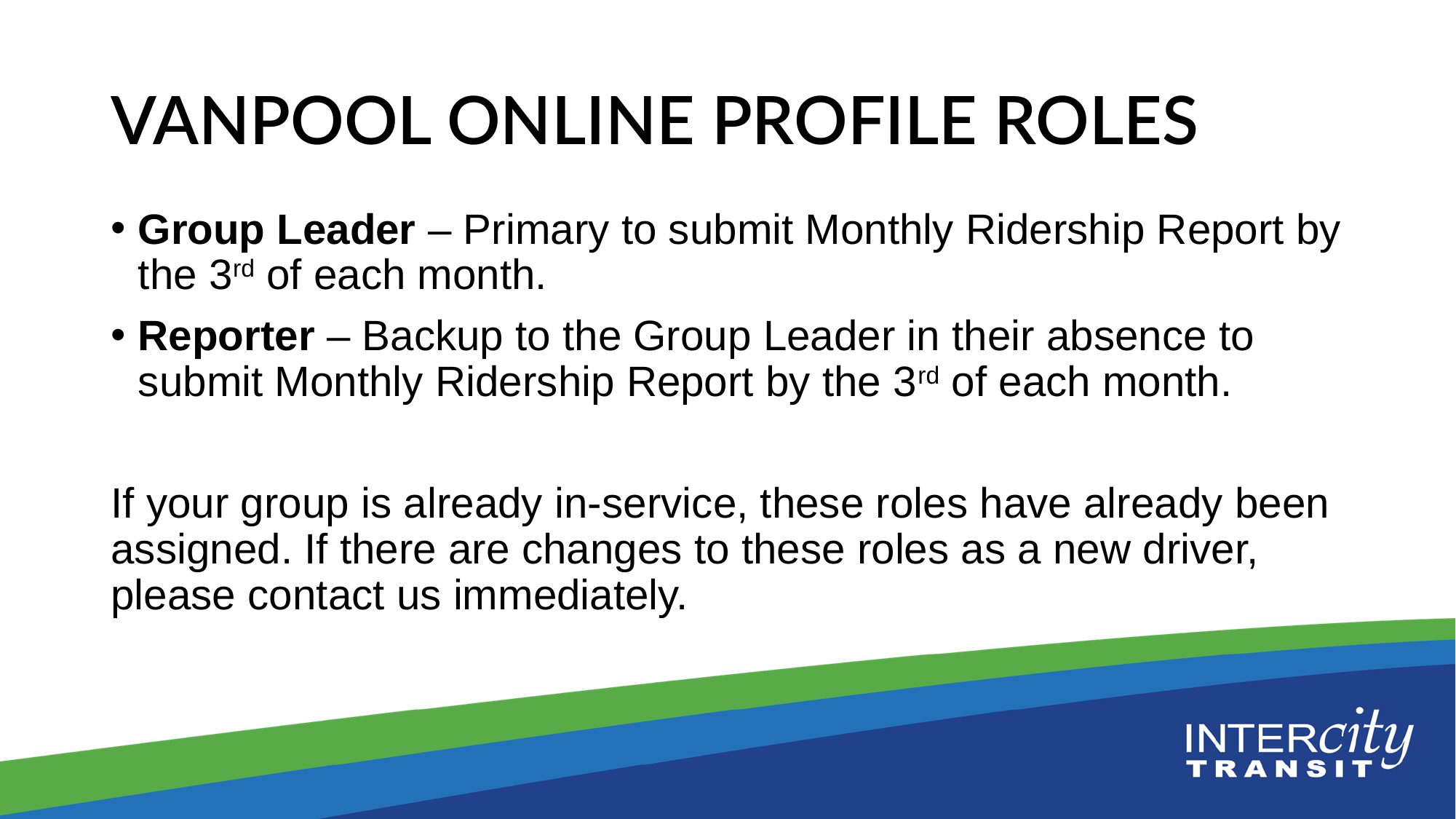

# VANPOOL ONLINE PROFILE ROLES
Group Leader – Primary to submit Monthly Ridership Report by the 3rd of each month.
Reporter – Backup to the Group Leader in their absence to submit Monthly Ridership Report by the 3rd of each month.

If your group is already in-service, these roles have already been assigned. If there are changes to these roles as a new driver, please contact us immediately.